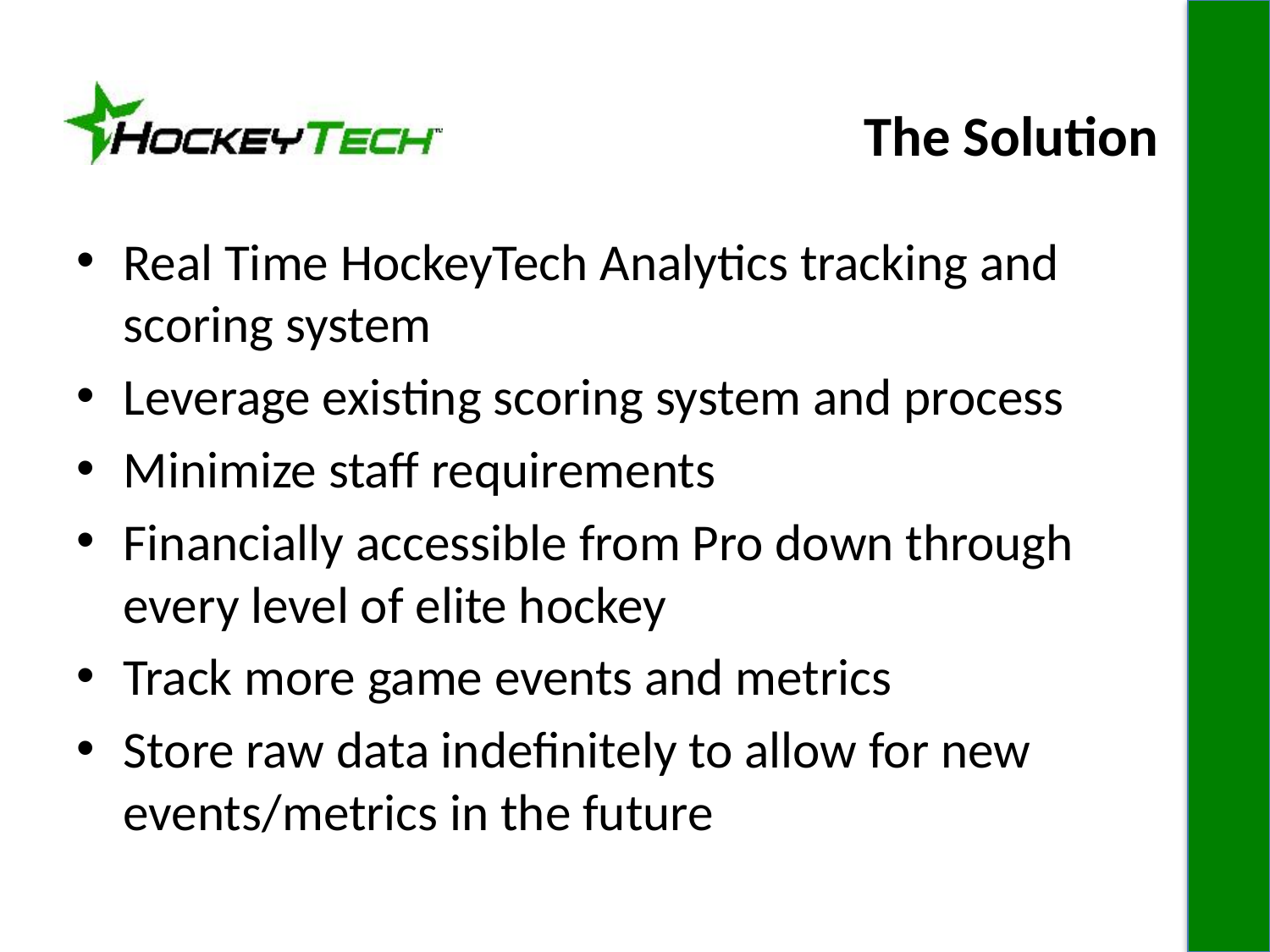

# The Solution
Real Time HockeyTech Analytics tracking and scoring system
Leverage existing scoring system and process
Minimize staff requirements
Financially accessible from Pro down through every level of elite hockey
Track more game events and metrics
Store raw data indefinitely to allow for new events/metrics in the future